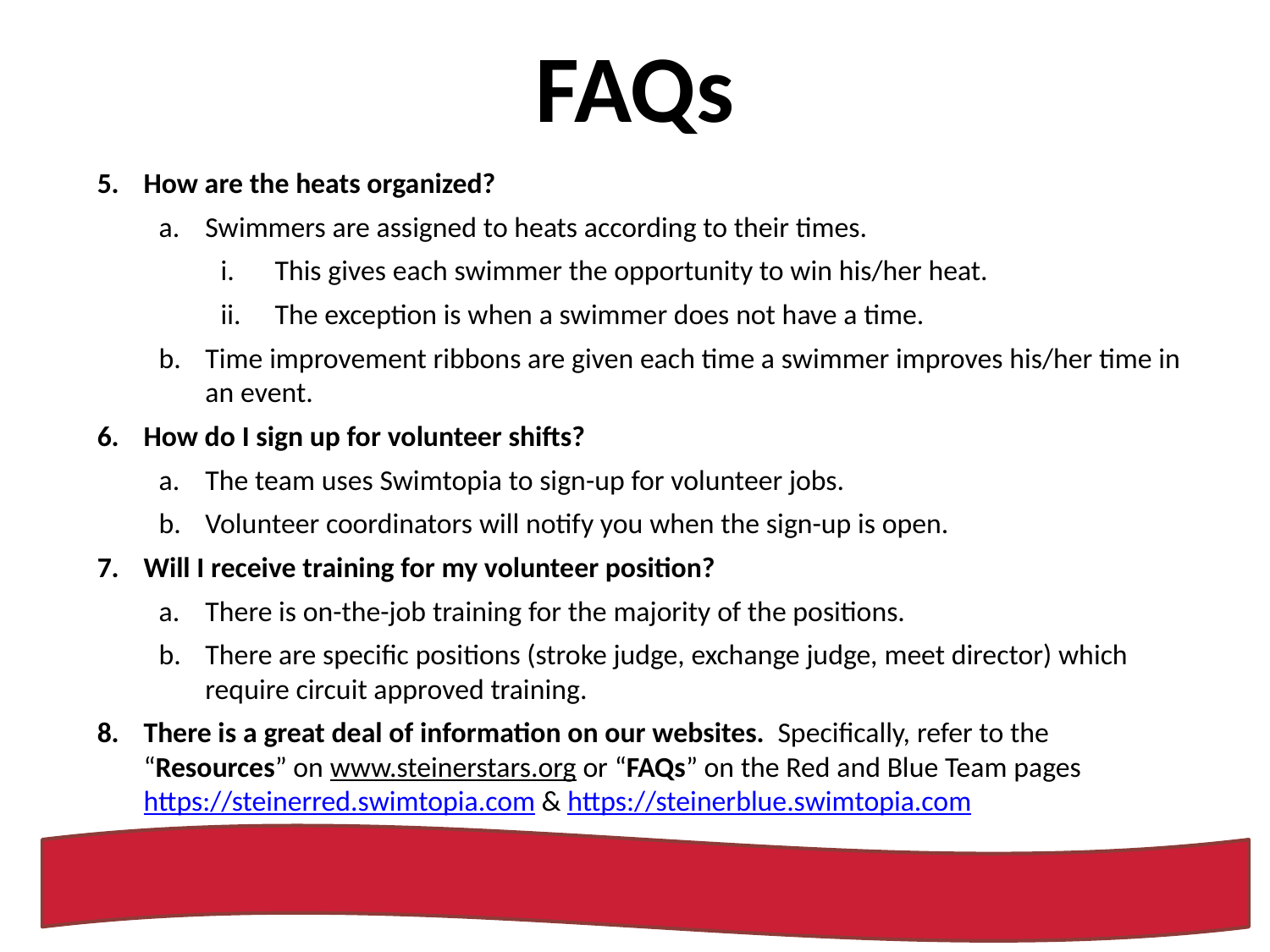

# FAQs
How are the heats organized?
Swimmers are assigned to heats according to their times.
This gives each swimmer the opportunity to win his/her heat.
The exception is when a swimmer does not have a time.
Time improvement ribbons are given each time a swimmer improves his/her time in an event.
How do I sign up for volunteer shifts?
The team uses Swimtopia to sign-up for volunteer jobs.
Volunteer coordinators will notify you when the sign-up is open.
Will I receive training for my volunteer position?
There is on-the-job training for the majority of the positions.
There are specific positions (stroke judge, exchange judge, meet director) which require circuit approved training.
There is a great deal of information on our websites.  Specifically, refer to the “Resources” on www.steinerstars.org or “FAQs” on the Red and Blue Team pages https://steinerred.swimtopia.com & https://steinerblue.swimtopia.com